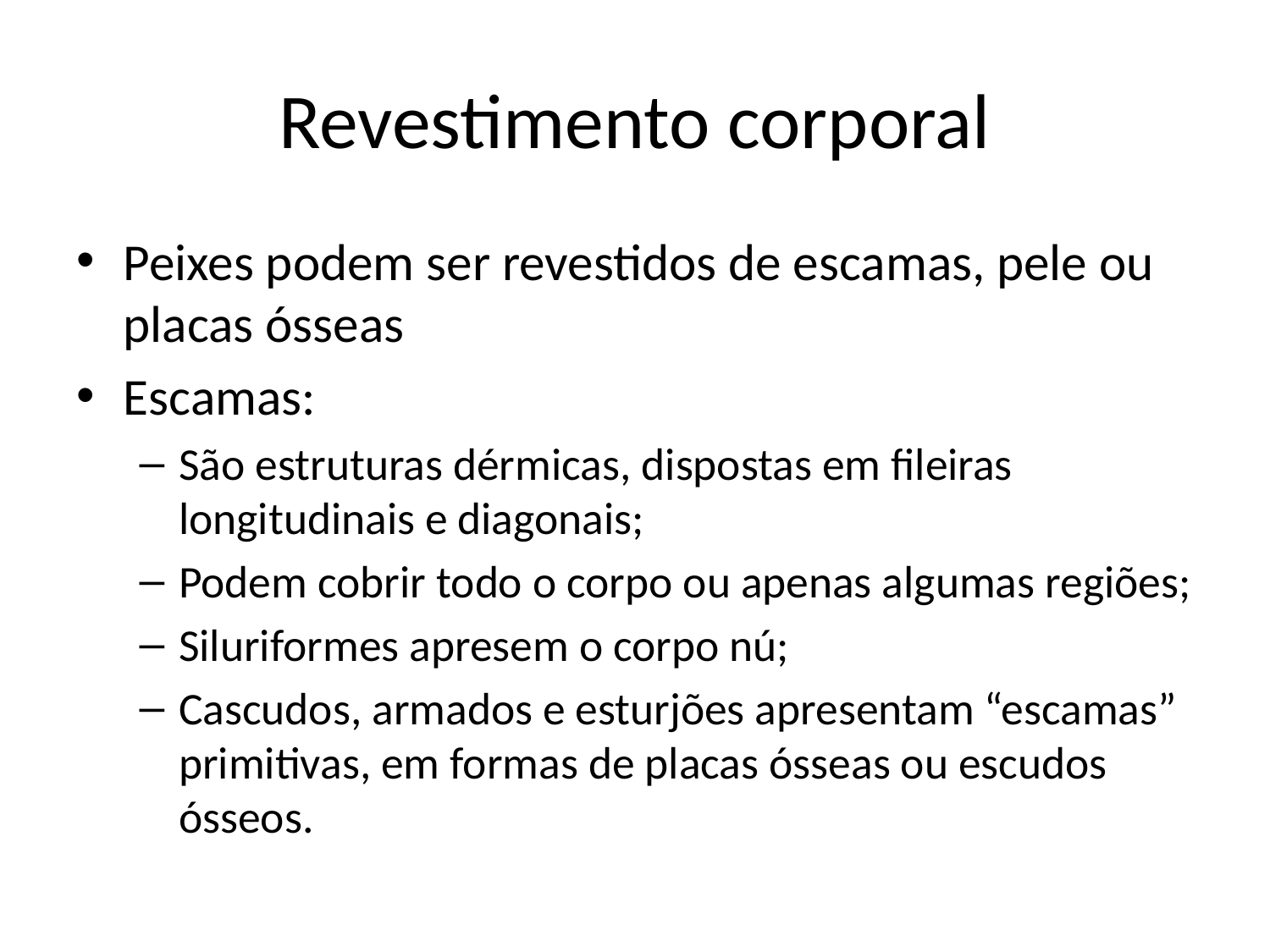

# Revestimento corporal
Peixes podem ser revestidos de escamas, pele ou placas ósseas
Escamas:
São estruturas dérmicas, dispostas em fileiras longitudinais e diagonais;
Podem cobrir todo o corpo ou apenas algumas regiões;
Siluriformes apresem o corpo nú;
Cascudos, armados e esturjões apresentam “escamas” primitivas, em formas de placas ósseas ou escudos ósseos.